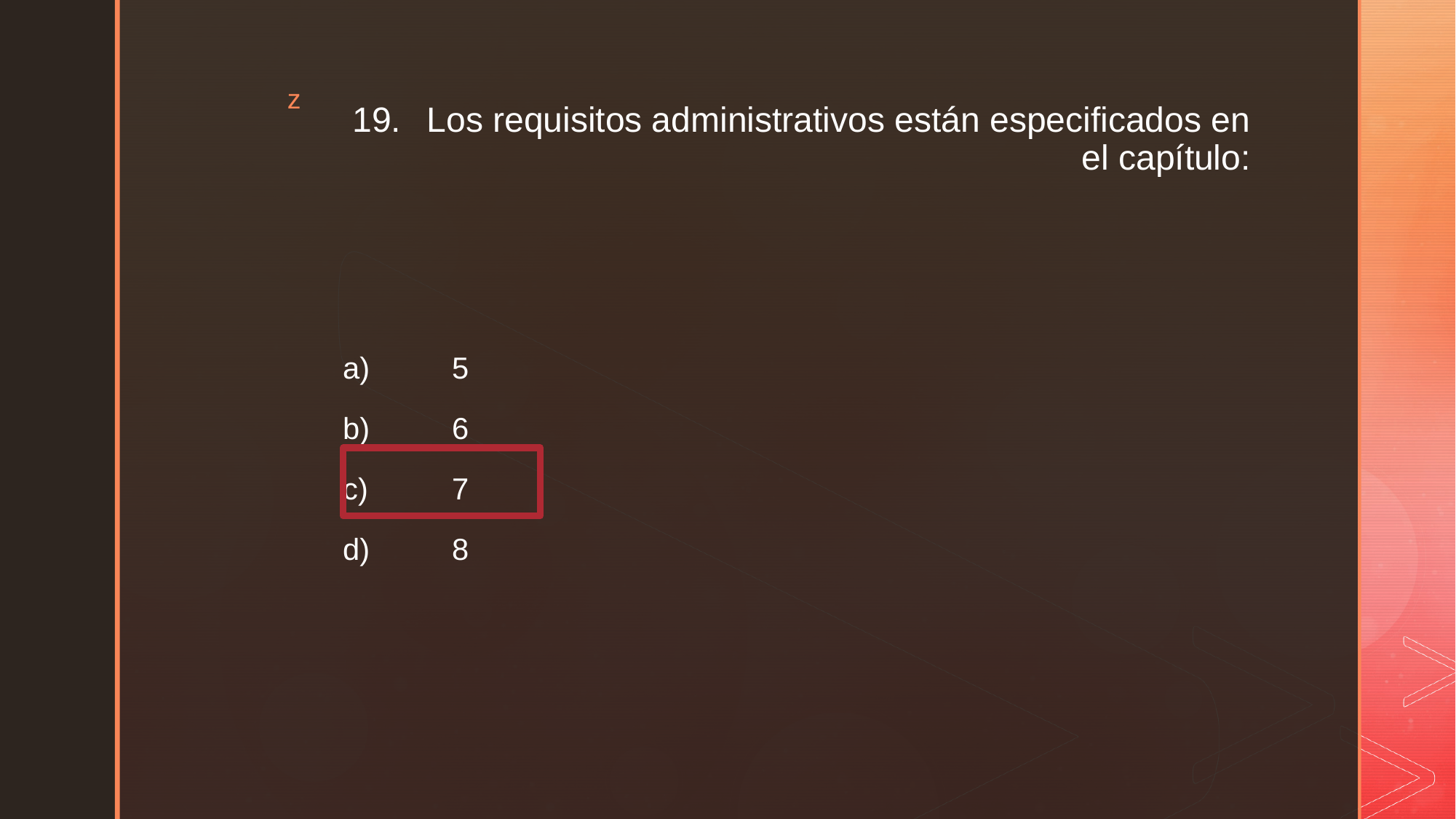

# 19.	Los requisitos administrativos están especificados en el capítulo:
a)	5
b)	6
c)	7
d)	8